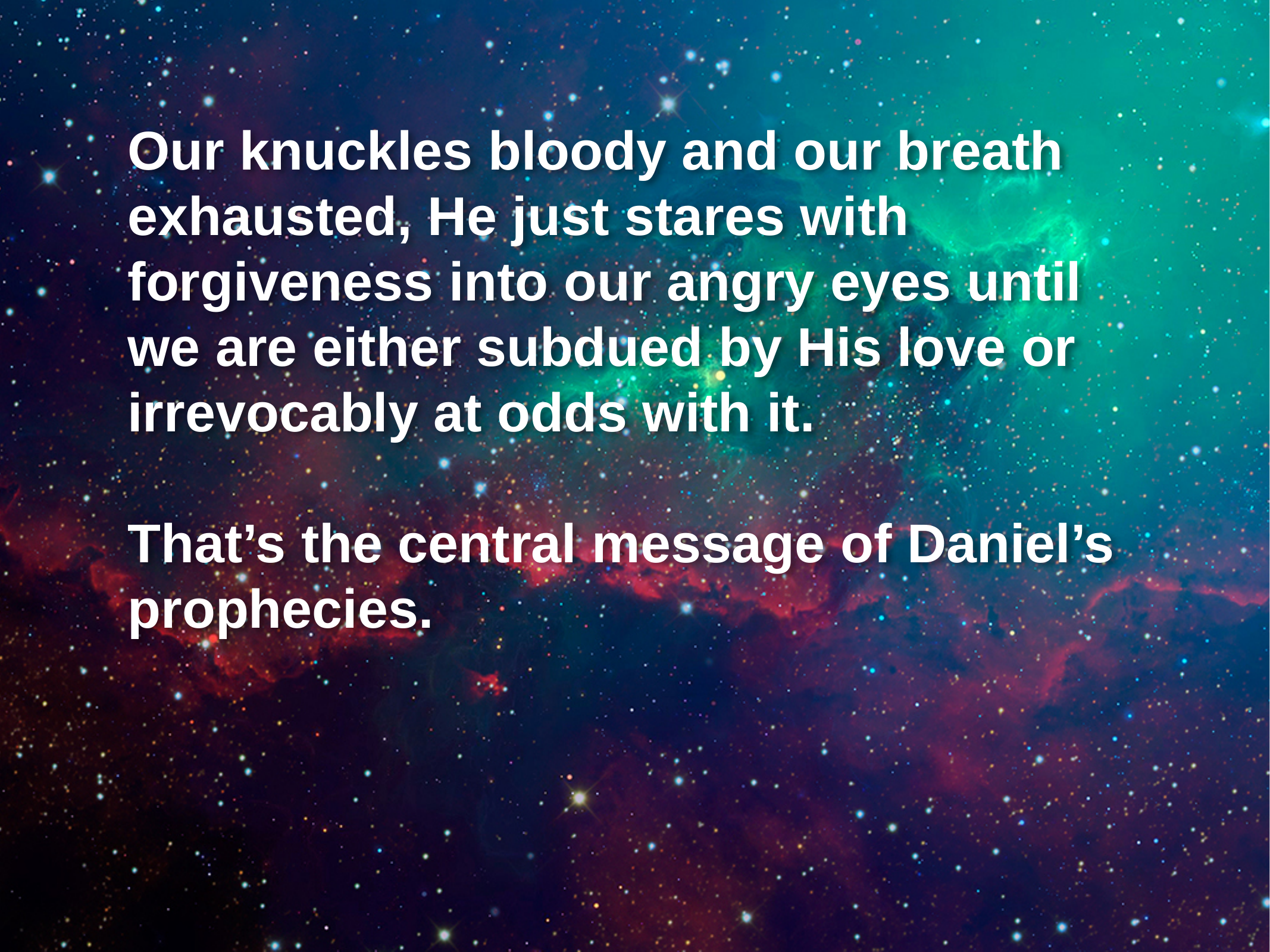

Our knuckles bloody and our breath exhausted, He just stares with
forgiveness into our angry eyes until
we are either subdued by His love or irrevocably at odds with it.
That’s the central message of Daniel’s prophecies.